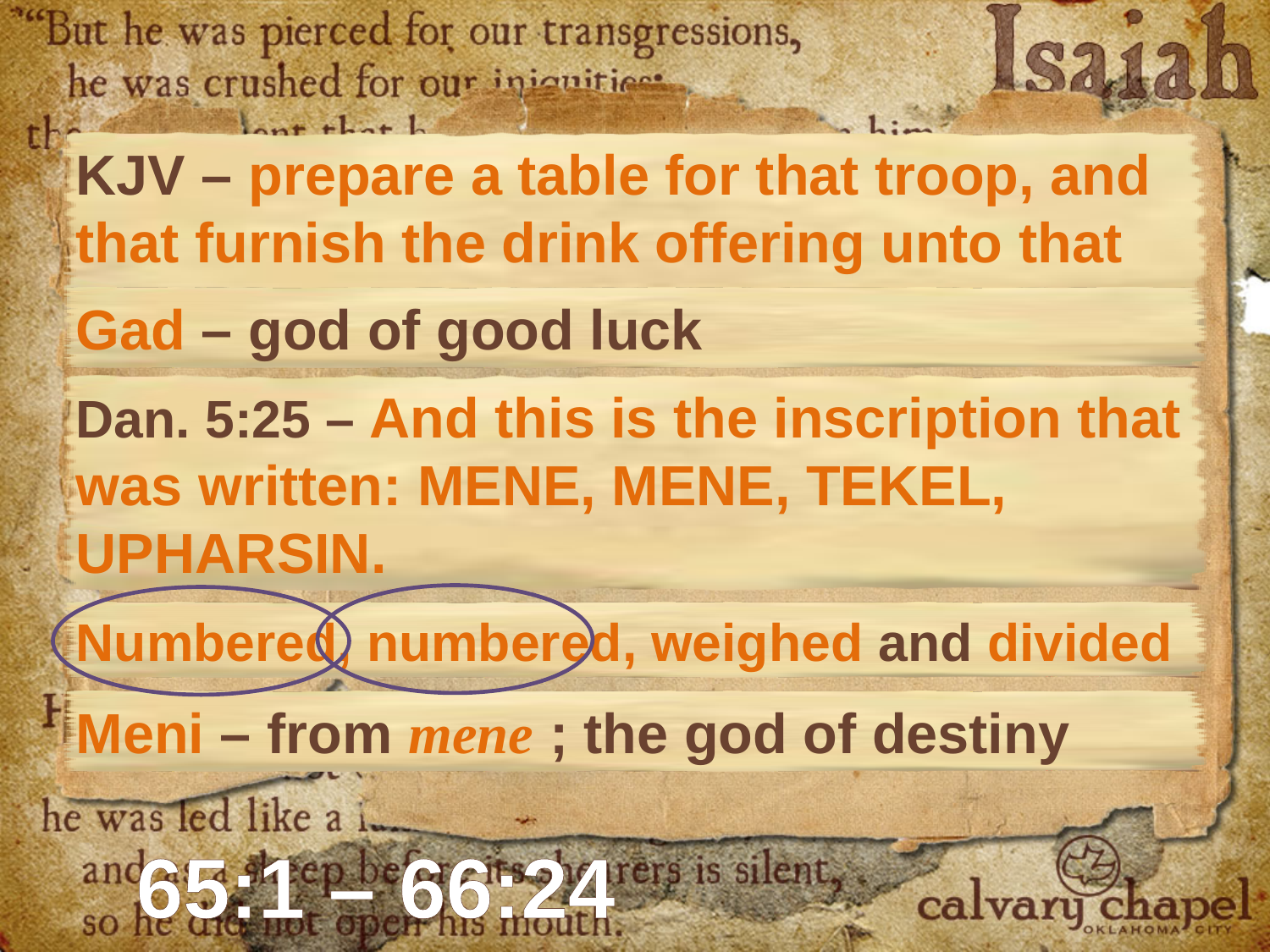

KJV – prepare a table for that troop, and that furnish the drink offering unto that number.
Gad – god of good luck
Dan. 5:25 – And this is the inscription that was written: MENE, MENE, TEKEL, UPHARSIN.

Numbered, numbered, weighed and divided
Meni – from mene ; the god of destiny
65:1 – 66:24